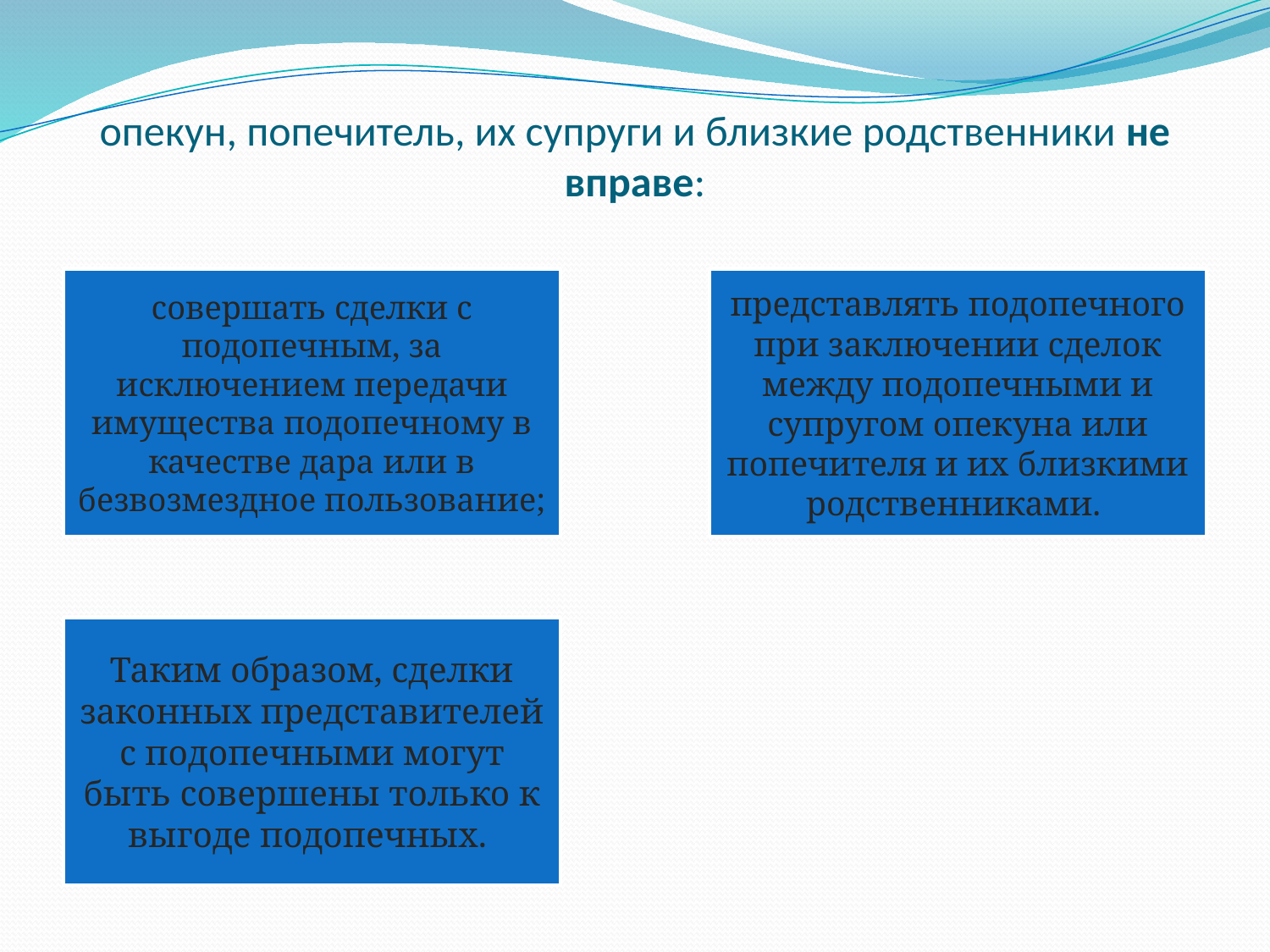

# опекун, попечитель, их супруги и близкие родственники не вправе:
совершать сделки с подопечным, за исключением передачи имущества подопечному в качестве дара или в безвозмездное пользование;
представлять подопечного при заключении сделок между подопечными и супругом опекуна или попечителя и их близкими родственниками.
Таким образом, сделки законных представителей с подопечными могут быть совершены только к выгоде подопечных.